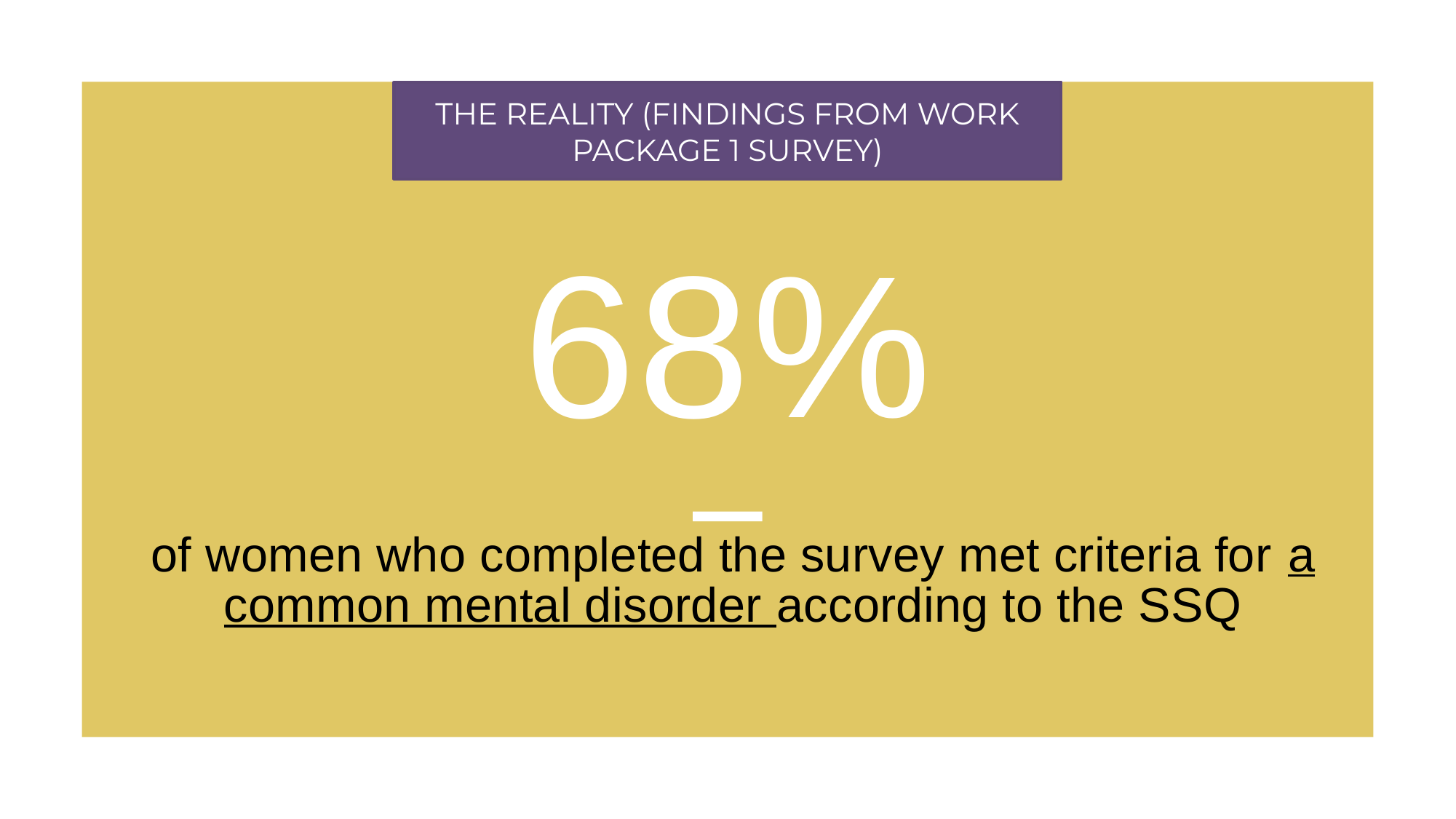

THE REALITY (FINDINGS FROM WORK PACKAGE 1 SURVEY)
68%

of women who completed the survey met criteria for a common mental disorder according to the SSQ